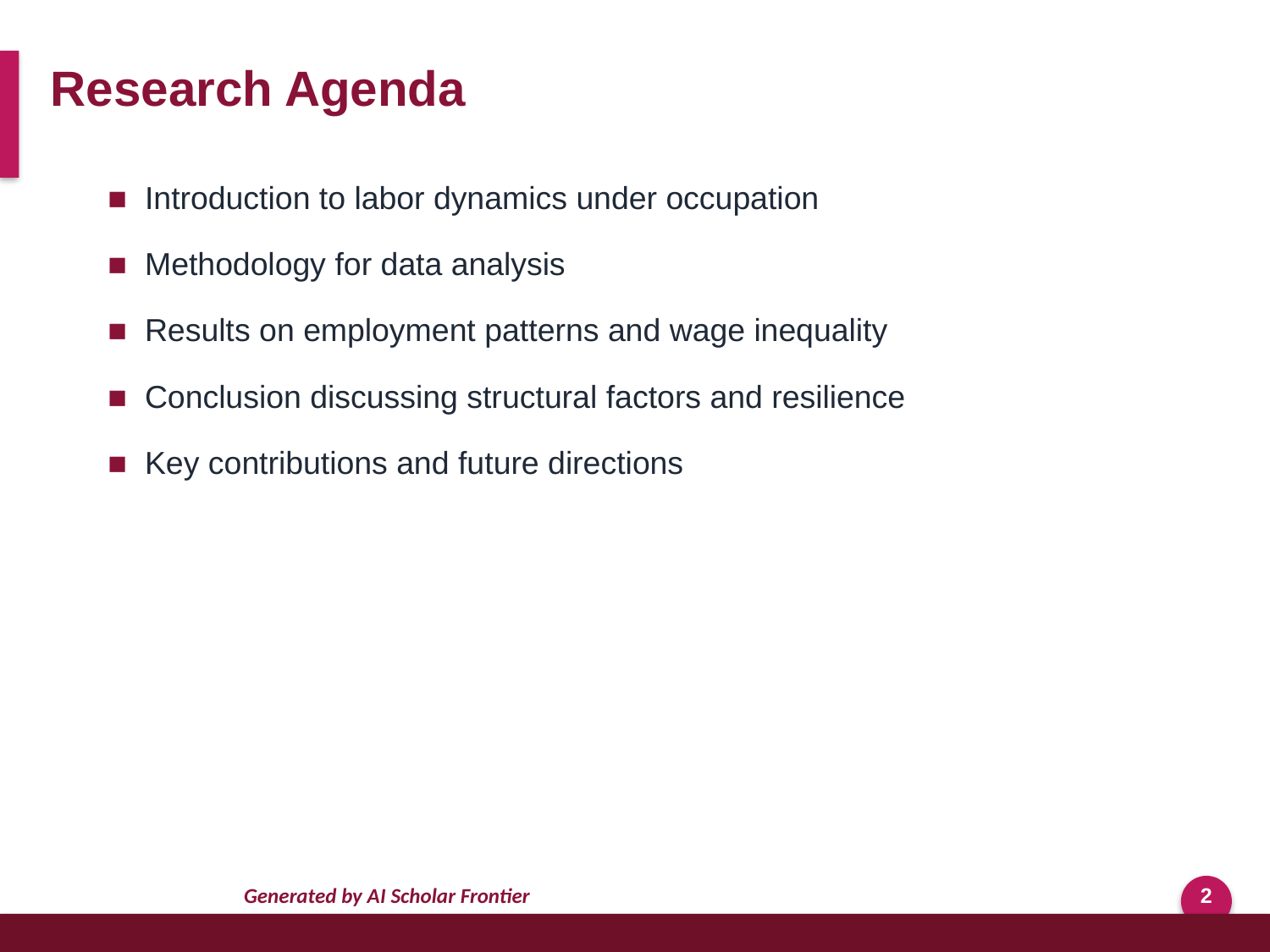

Research Agenda
■  Introduction to labor dynamics under occupation
■  Methodology for data analysis
■  Results on employment patterns and wage inequality
■  Conclusion discussing structural factors and resilience
■  Key contributions and future directions
Generated by AI Scholar Frontier

2